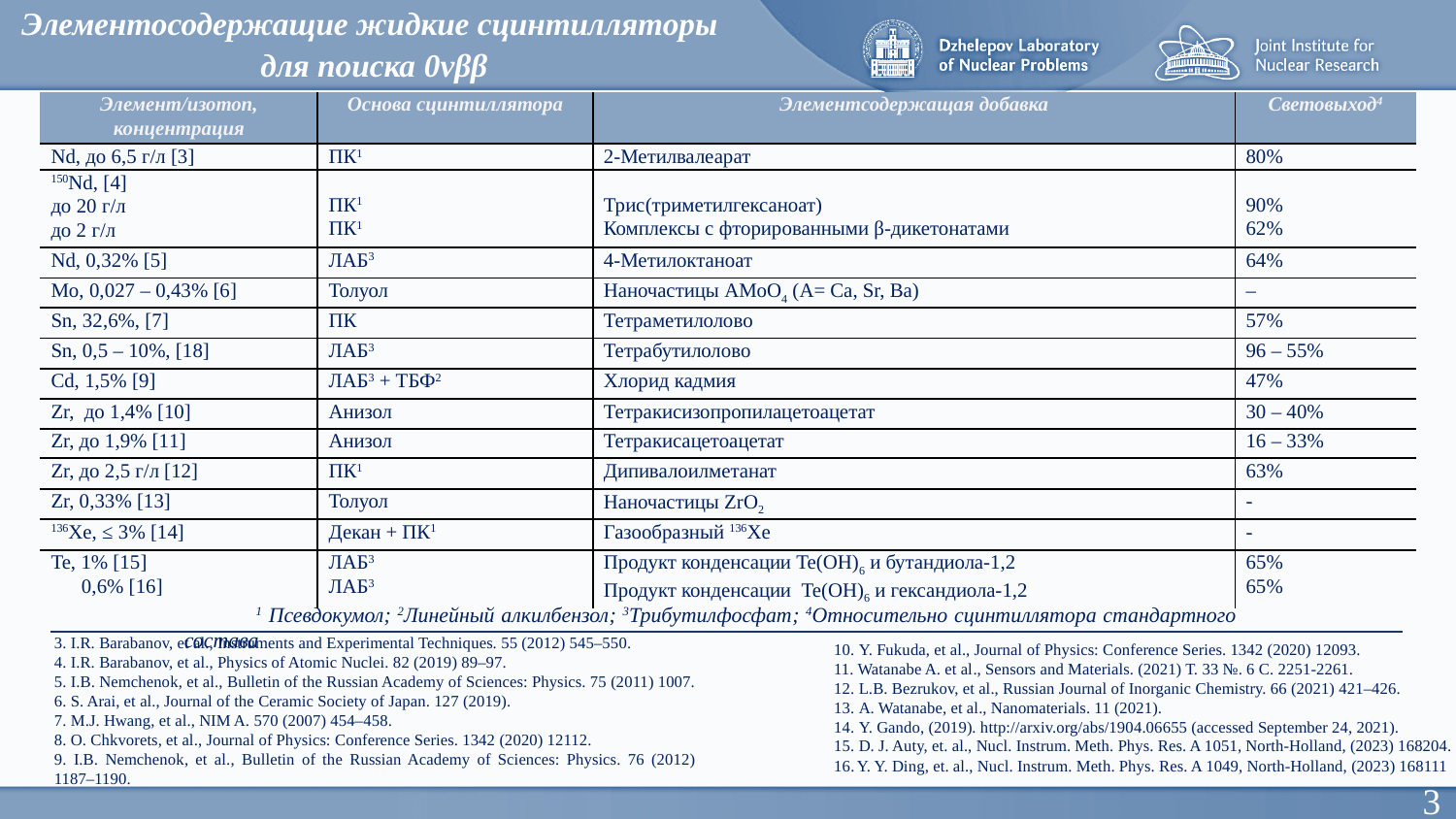

Элементосодержащие жидкие сцинтилляторы
для поиска 0νββ
| Элемент/изотоп, концентрация | Основа сцинтиллятора | Элементсодержащая добавка | Световыход4 |
| --- | --- | --- | --- |
| Nd, до 6,5 г/л [3] | ПК1 | 2-Метилвалеарат | 80% |
| 150Nd, [4] до 20 г/л до 2 г/л | ПК1 ПК1 | Трис(триметилгексаноат) Комплексы с фторированными β-дикетонатами | 90% 62% |
| Nd, 0,32% [5] | ЛАБ3 | 4-Метилоктаноат | 64% |
| Mo, 0,027 – 0,43% [6] | Толуол | Наночастицы AMoO4 (A= Ca, Sr, Ba) | – |
| Sn, 32,6%, [7] | ПК | Тетраметилолово | 57% |
| Sn, 0,5 – 10%, [18] | ЛАБ3 | Тетрабутилолово | 96 – 55% |
| Cd, 1,5% [9] | ЛАБ3 + ТБФ2 | Хлорид кадмия | 47% |
| Zr, до 1,4% [10] | Анизол | Тетракисизопропилацетоацетат | 30 – 40% |
| Zr, до 1,9% [11] | Анизол | Тетракисацетоацетат | 16 – 33% |
| Zr, до 2,5 г/л [12] | ПК1 | Дипивалоилметанат | 63% |
| Zr, 0,33% [13] | Толуол | Наночастицы ZrO2 | - |
| 136Xe, ≤ 3% [14] | Декан + ПК1 | Газообразный 136Хе | - |
| Te, 1% [15] 0,6% [16] | ЛАБ3 ЛАБ3 | Продукт конденсации Te(OH)6 и бутандиола-1,2 Продукт конденсации Te(OH)6 и гександиола-1,2 | 65% 65% |
1 Псевдокумол; 2Линейный алкилбензол; 3Трибутилфосфат; 4Относительно сцинтиллятора стандартного состава
3. I.R. Barabanov, et al., Instruments and Experimental Techniques. 55 (2012) 545–550.
4. I.R. Barabanov, et al., Physics of Atomic Nuclei. 82 (2019) 89–97.
5. I.B. Nemchenok, et al., Bulletin of the Russian Academy of Sciences: Physics. 75 (2011) 1007.
6. S. Arai, et al., Journal of the Ceramic Society of Japan. 127 (2019).
7. M.J. Hwang, et al., NIM A. 570 (2007) 454–458.
8. O. Chkvorets, et al., Journal of Physics: Conference Series. 1342 (2020) 12112.
9. I.B. Nemchenok, et al., Bulletin of the Russian Academy of Sciences: Physics. 76 (2012) 1187–1190.

10. Y. Fukuda, et al., Journal of Physics: Conference Series. 1342 (2020) 12093.
11. Watanabe A. et al., Sensors and Materials. (2021) Т. 33 №. 6 С. 2251-2261.
12. L.B. Bezrukov, et al., Russian Journal of Inorganic Chemistry. 66 (2021) 421–426.
13. A. Watanabe, et al., Nanomaterials. 11 (2021).
14. Y. Gando, (2019). http://arxiv.org/abs/1904.06655 (accessed September 24, 2021).
15. D. J. Auty, et. al., Nucl. Instrum. Meth. Phys. Res. A 1051, North-Holland, (2023) 168204.
16. Y. Y. Ding, et. al., Nucl. Instrum. Meth. Phys. Res. A 1049, North-Holland, (2023) 168111
3